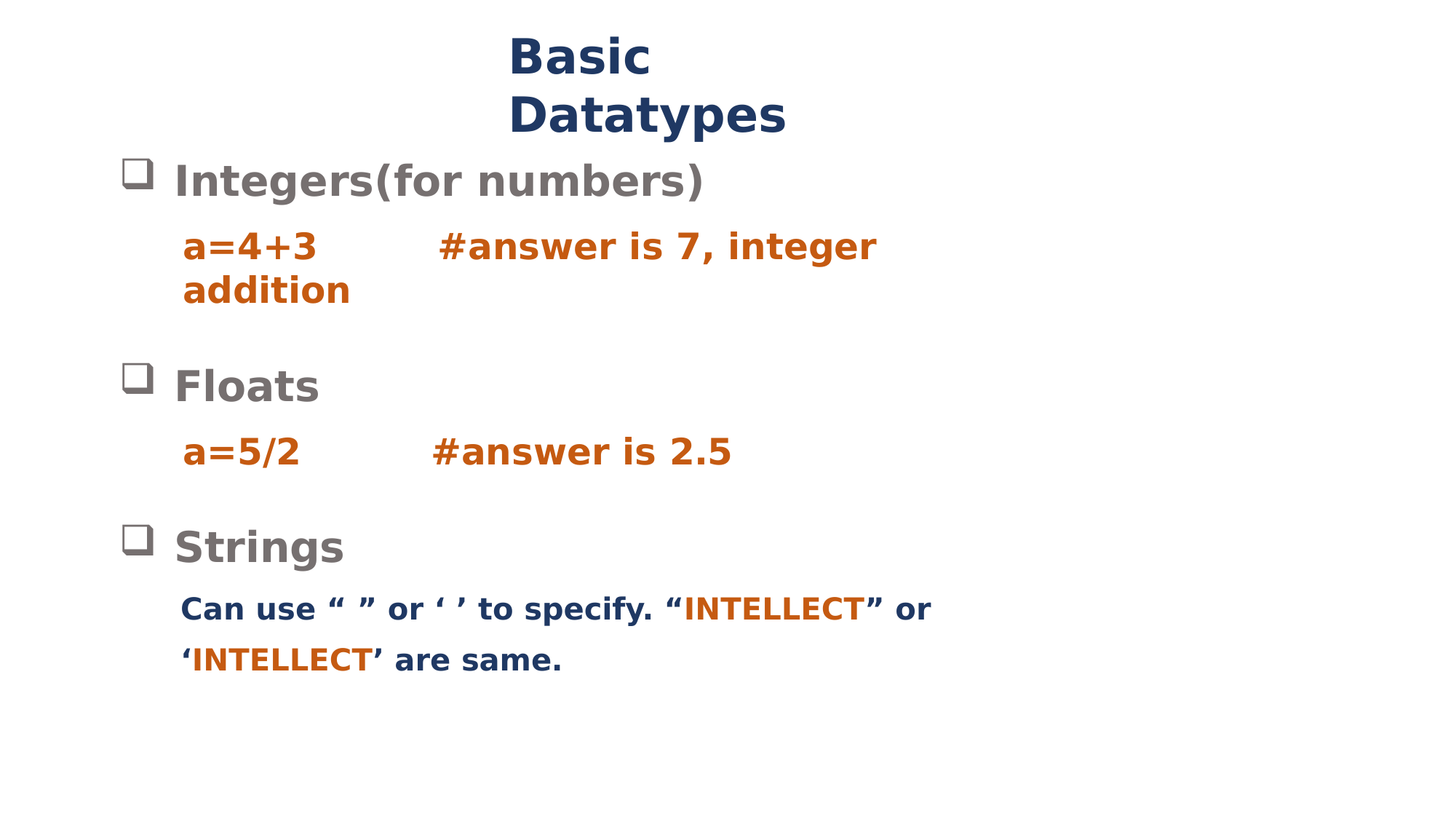

# Basic Datatypes
Integers(for numbers)
a=4+3	#answer is 7, integer addition

Floats
a=5/2	#answer is 2.5

Strings
Can use “ ” or ‘ ’ to specify. “INTELLECT” or ‘INTELLECT’ are same.